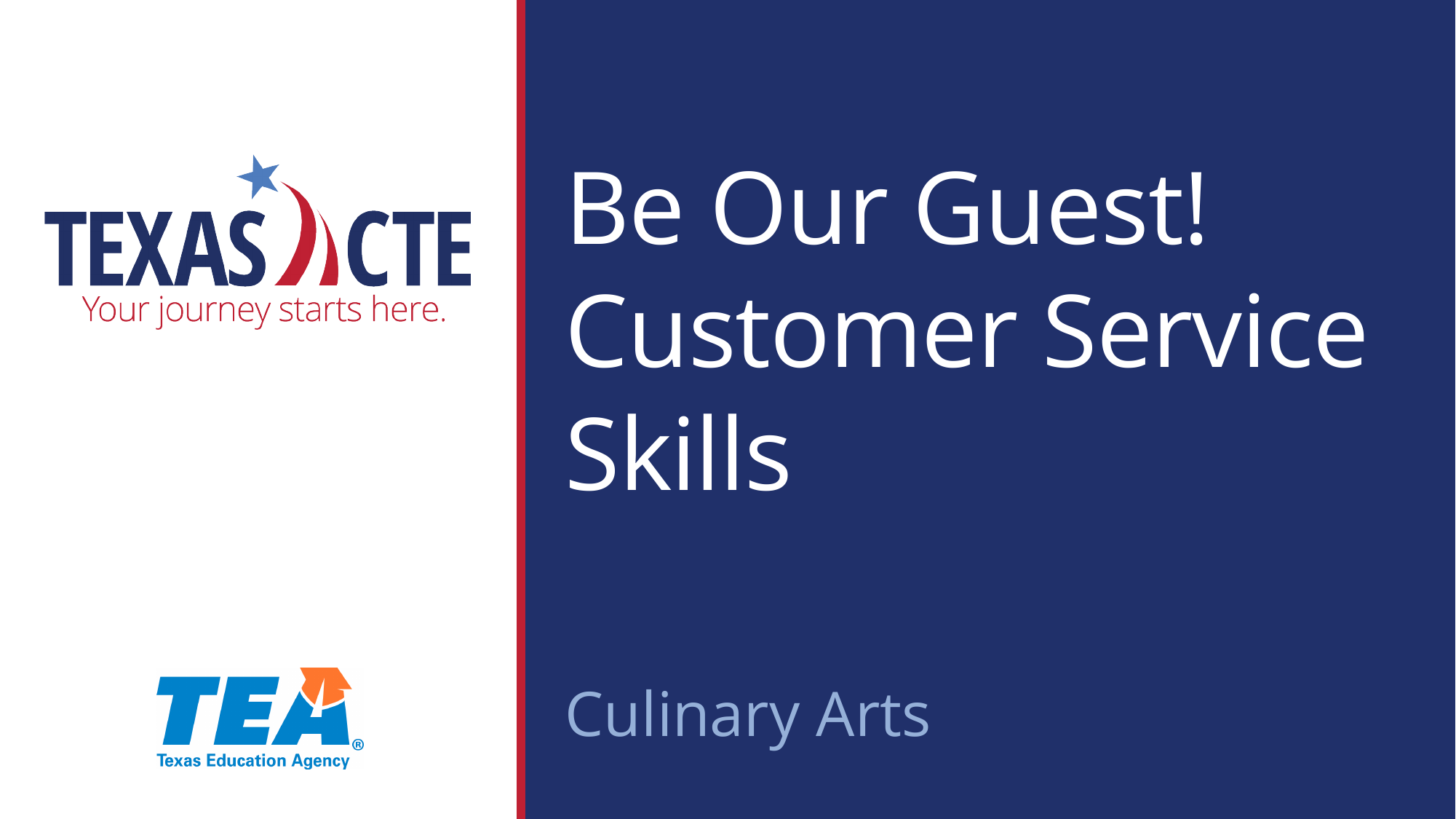

Be Our Guest!
Customer Service Skills

Culinary Arts